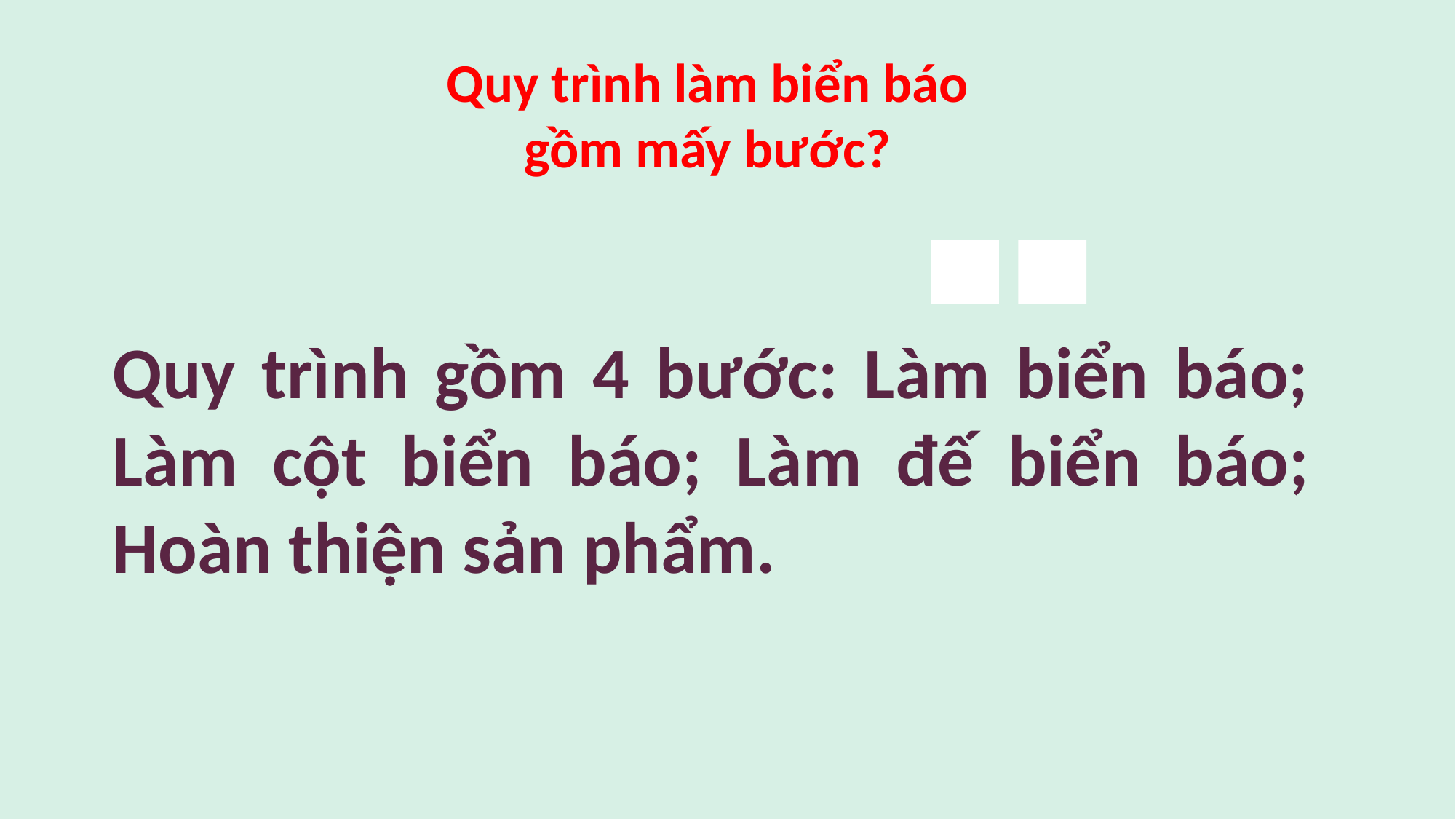

Quy trình làm biển báo gồm mấy bước?

Quy trình gồm 4 bước: Làm biển báo; Làm cột biển báo; Làm đế biển báo; Hoàn thiện sản phẩm.